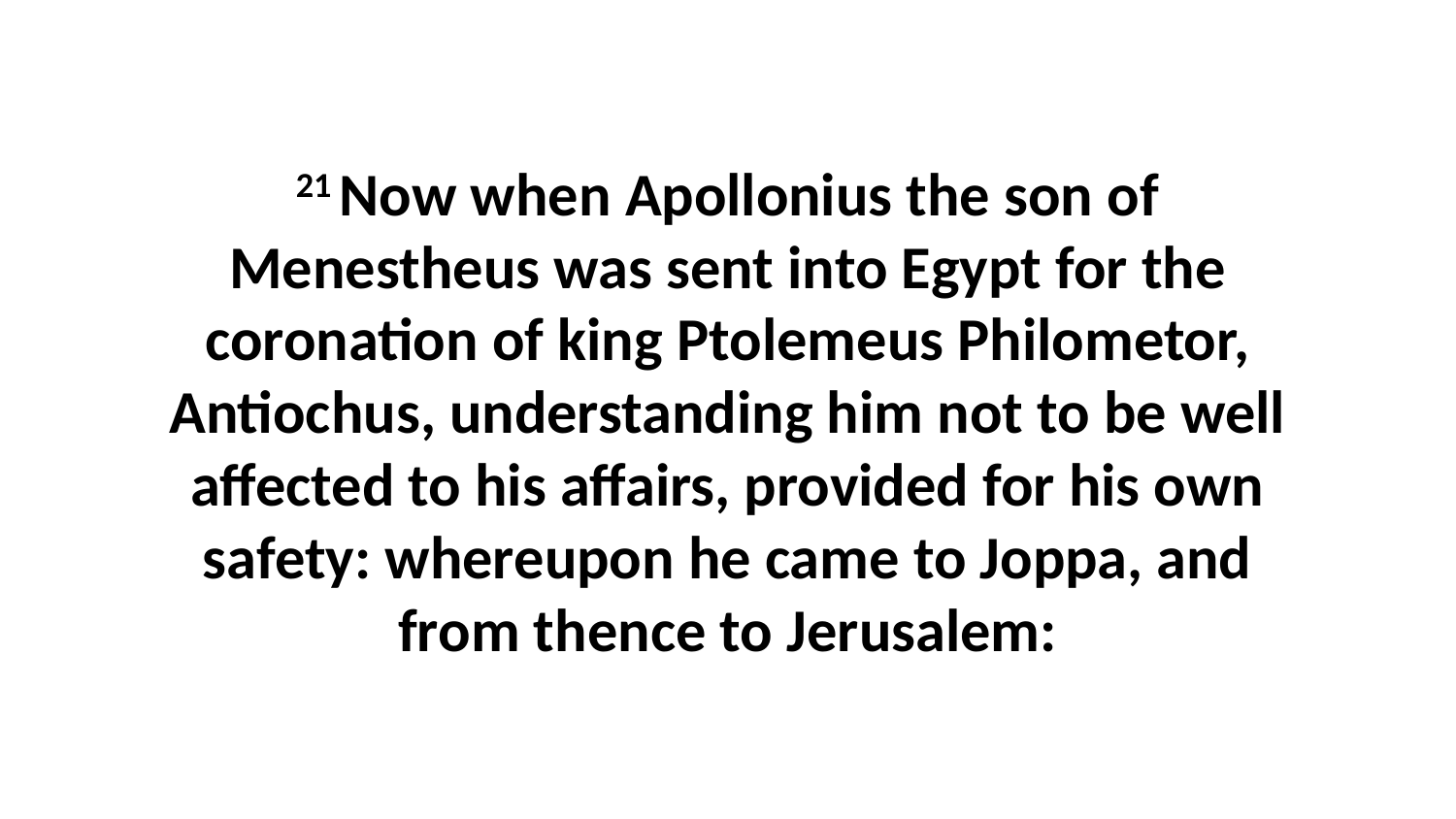

21 Now when Apollonius the son of Menestheus was sent into Egypt for the coronation of king Ptolemeus Philometor, Antiochus, understanding him not to be well affected to his affairs, provided for his own safety: whereupon he came to Joppa, and from thence to Jerusalem: